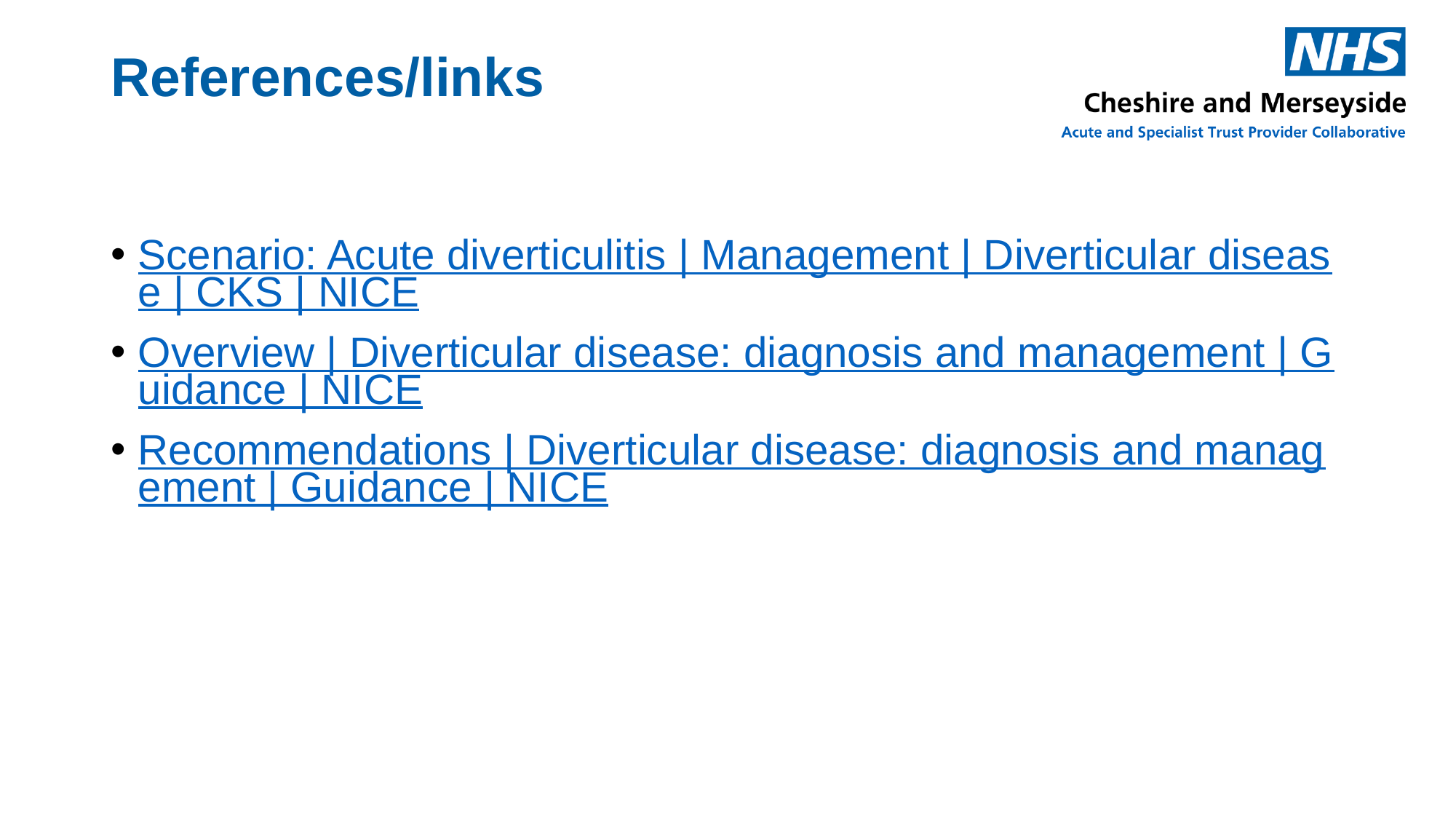

# References/links
Scenario: Acute diverticulitis | Management | Diverticular disease | CKS | NICE
Overview | Diverticular disease: diagnosis and management | Guidance | NICE
Recommendations | Diverticular disease: diagnosis and management | Guidance | NICE